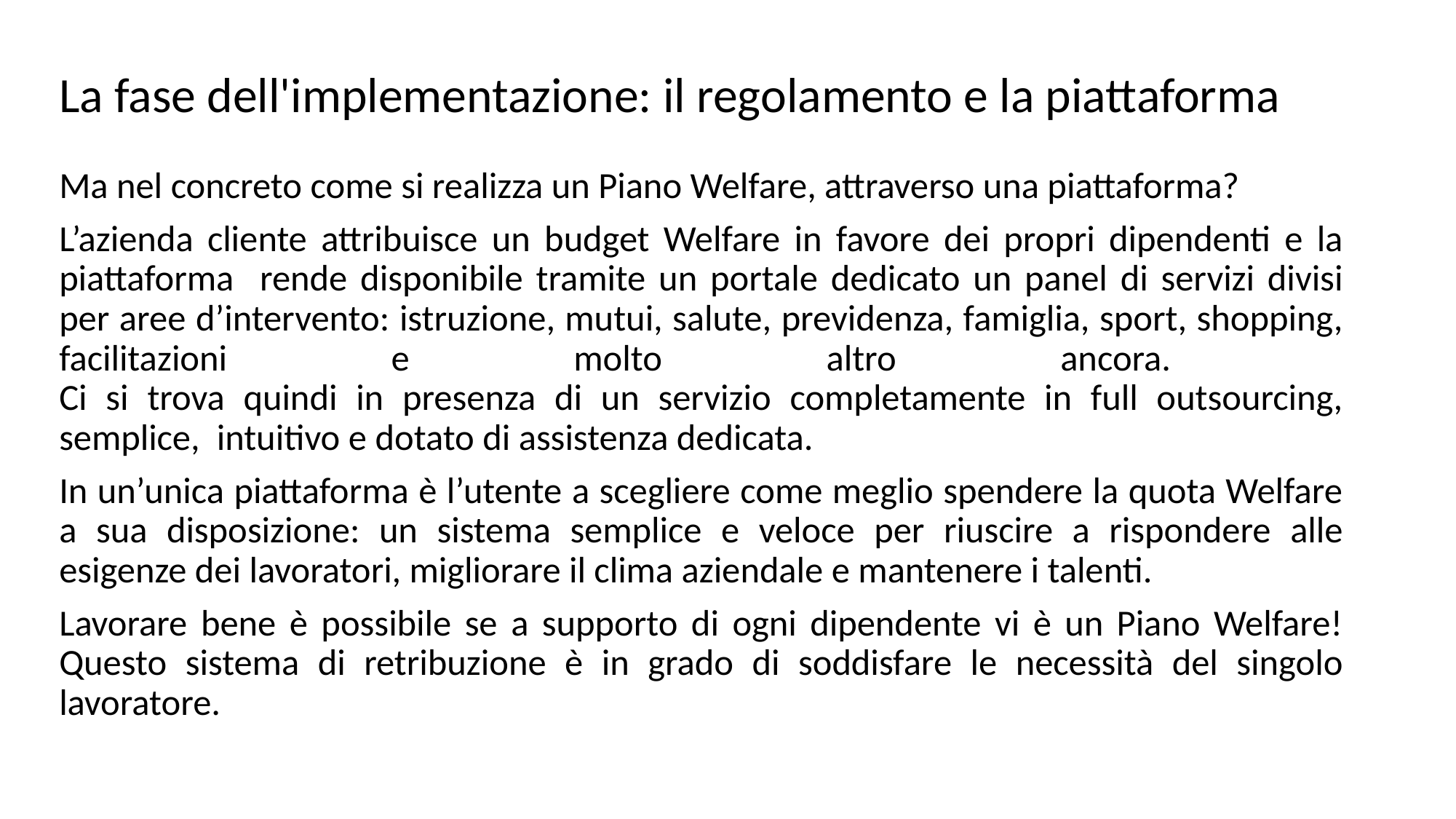

# La fase dell'implementazione: il regolamento e la piattaforma
Ma nel concreto come si realizza un Piano Welfare, attraverso una piattaforma?
L’azienda cliente attribuisce un budget Welfare in favore dei propri dipendenti e la piattaforma  rende disponibile tramite un portale dedicato un panel di servizi divisi per aree d’intervento: istruzione, mutui, salute, previdenza, famiglia, sport, shopping, facilitazioni e molto altro ancora.  
Ci si trova quindi in presenza di un servizio completamente in full outsourcing, semplice,  intuitivo e dotato di assistenza dedicata.
In un’unica piattaforma è l’utente a scegliere come meglio spendere la quota Welfare a sua disposizione: un sistema semplice e veloce per riuscire a rispondere alle esigenze dei lavoratori, migliorare il clima aziendale e mantenere i talenti.
Lavorare bene è possibile se a supporto di ogni dipendente vi è un Piano Welfare! Questo sistema di retribuzione è in grado di soddisfare le necessità del singolo lavoratore.